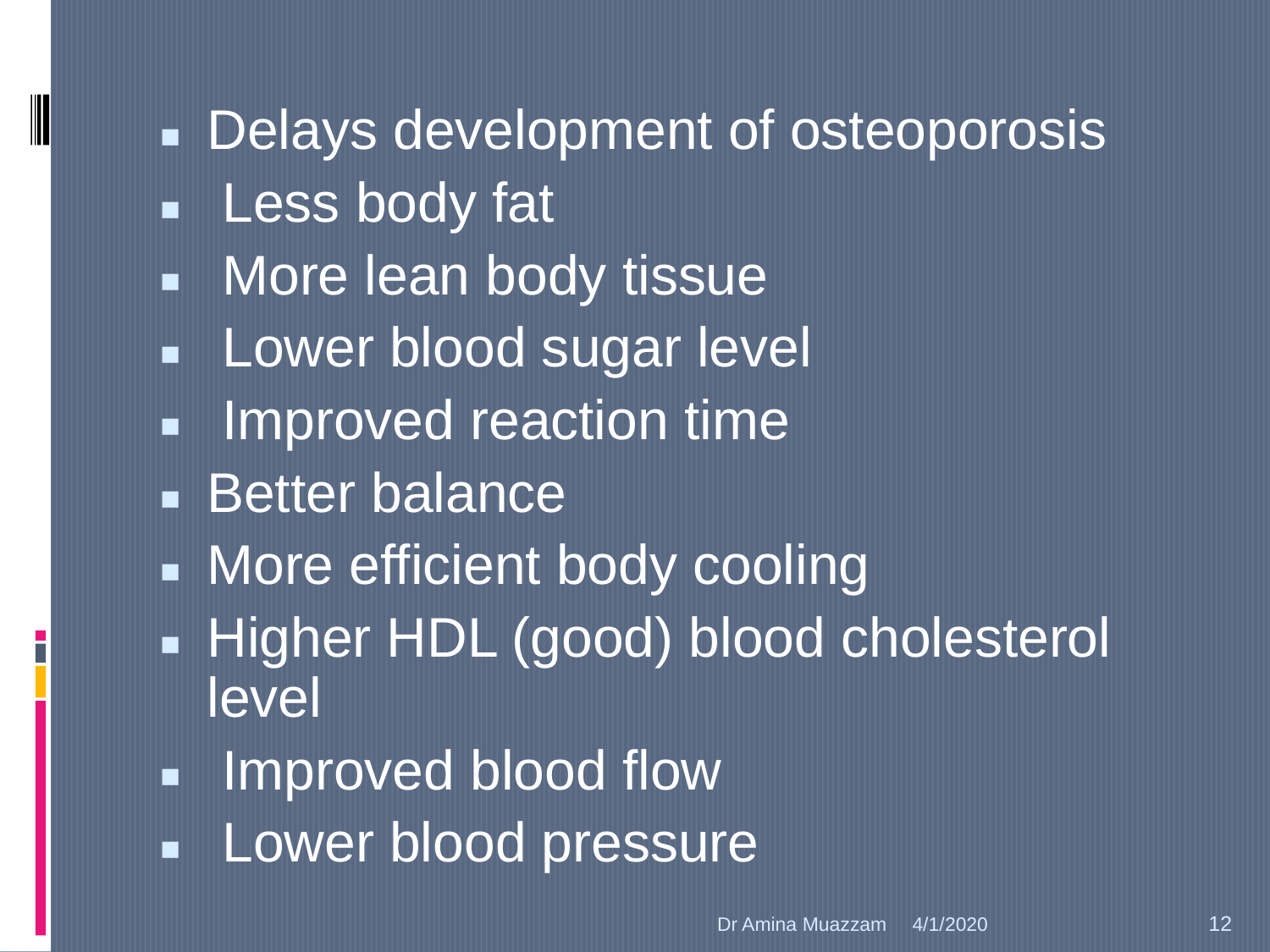

Delays development of osteoporosis
 Less body fat
 More lean body tissue
 Lower blood sugar level
 Improved reaction time
Better balance
More efficient body cooling
Higher HDL (good) blood cholesterol level
 Improved blood flow
 Lower blood pressure

Dr Amina Muazzam
4/1/2020
12